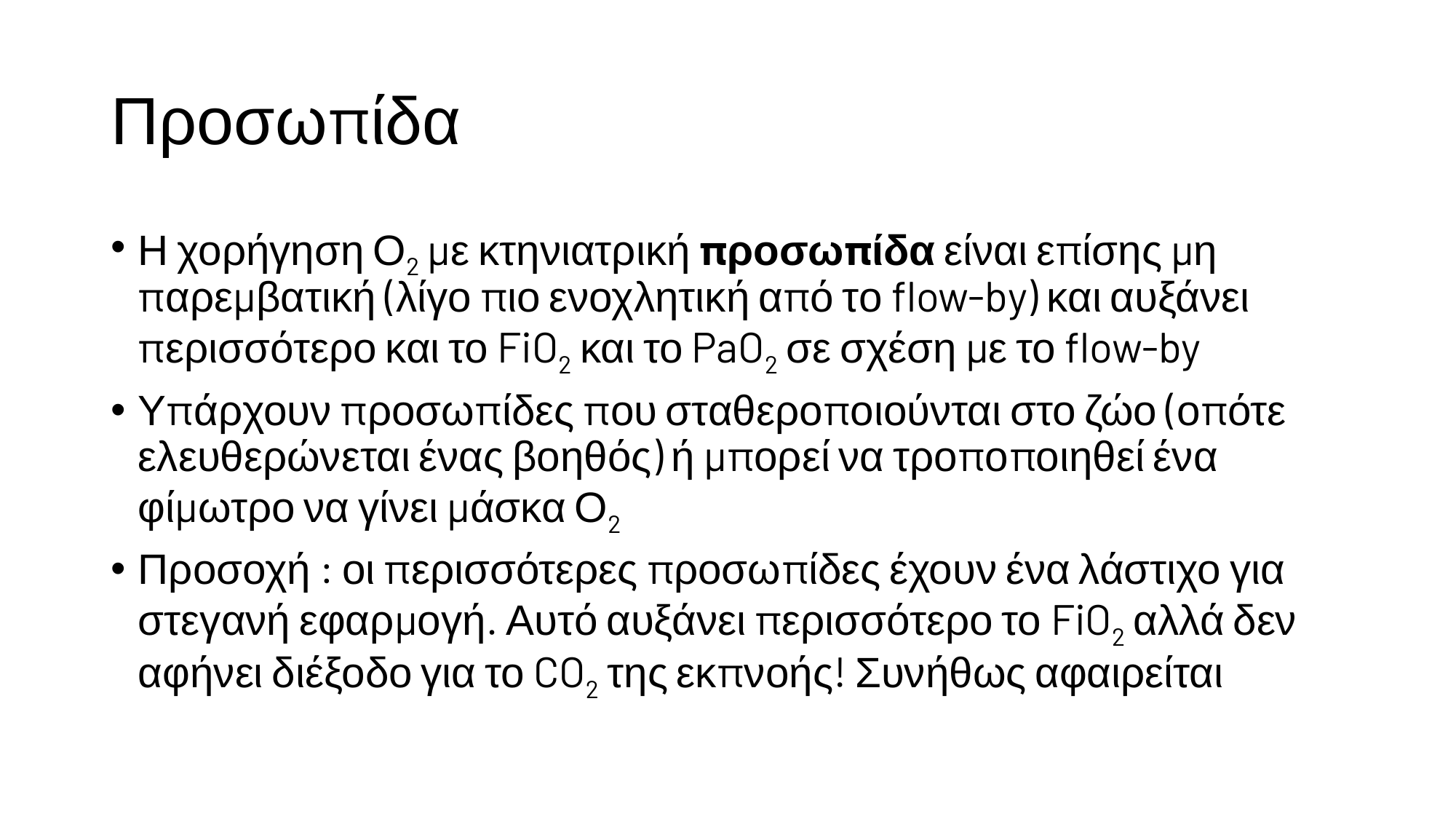

# Προσωπίδα
Η χορήγηση Ο2 με κτηνιατρική προσωπίδα είναι επίσης μη παρεμβατική (λίγο πιο ενοχλητική από το flow-by) και αυξάνει περισσότερο και το FiO2 και το PaO2 σε σχέση με το flow-by
Υπάρχουν προσωπίδες που σταθεροποιούνται στο ζώο (οπότε ελευθερώνεται ένας βοηθός) ή μπορεί να τροποποιηθεί ένα φίμωτρο να γίνει μάσκα Ο2
Προσοχή : οι περισσότερες προσωπίδες έχουν ένα λάστιχο για στεγανή εφαρμογή. Αυτό αυξάνει περισσότερο το FiO2 αλλά δεν αφήνει διέξοδο για το CO2 της εκπνοής! Συνήθως αφαιρείται